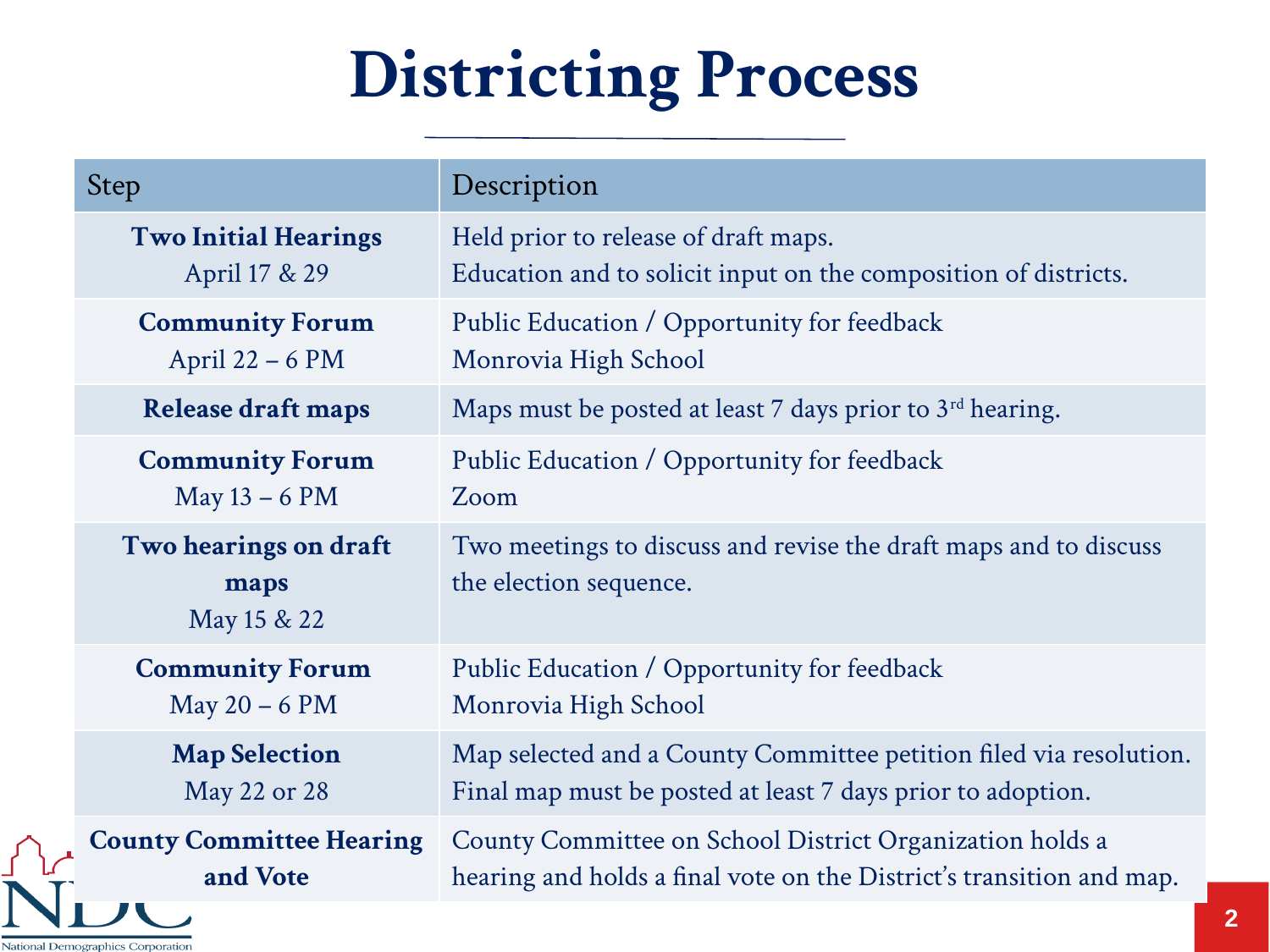

# Districting Process
| Step | Description |
| --- | --- |
| Two Initial Hearings April 17 & 29 | Held prior to release of draft maps. Education and to solicit input on the composition of districts. |
| Community Forum April 22 – 6 PM | Public Education / Opportunity for feedback Monrovia High School |
| Release draft maps | Maps must be posted at least 7 days prior to 3rd hearing. |
| Community Forum May 13 – 6 PM | Public Education / Opportunity for feedback Zoom |
| Two hearings on draft maps May 15 & 22 | Two meetings to discuss and revise the draft maps and to discuss the election sequence. |
| Community Forum May 20 – 6 PM | Public Education / Opportunity for feedback Monrovia High School |
| Map Selection May 22 or 28 | Map selected and a County Committee petition filed via resolution. Final map must be posted at least 7 days prior to adoption. |
| County Committee Hearing and Vote | County Committee on School District Organization holds a hearing and holds a final vote on the District’s transition and map. |
2